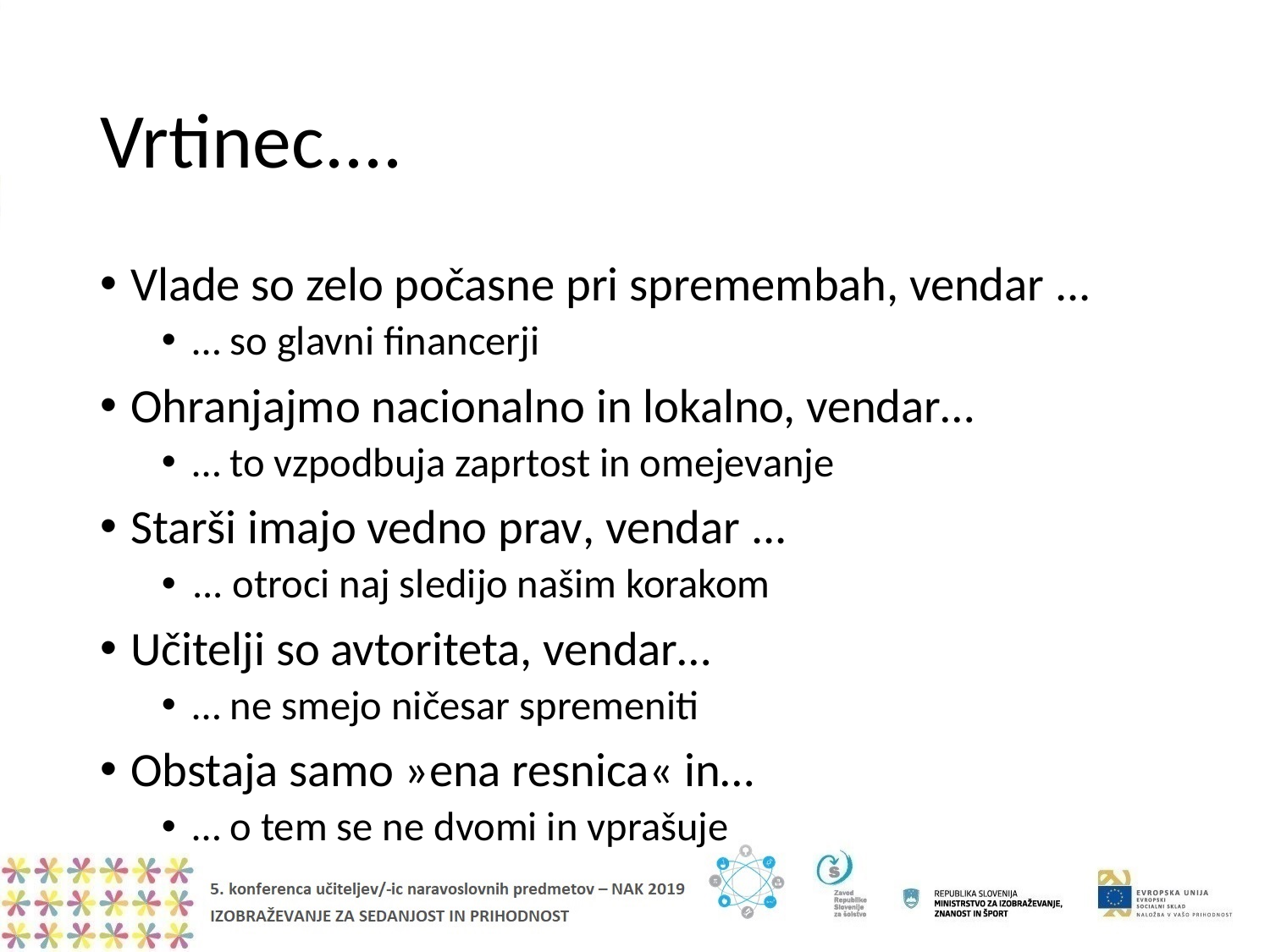

# Vrtinec....
Vlade so zelo počasne pri spremembah, vendar ...
… so glavni financerji
Ohranjajmo nacionalno in lokalno, vendar…
… to vzpodbuja zaprtost in omejevanje
Starši imajo vedno prav, vendar ...
... otroci naj sledijo našim korakom
Učitelji so avtoriteta, vendar…
… ne smejo ničesar spremeniti
Obstaja samo »ena resnica« in…
… o tem se ne dvomi in vprašuje